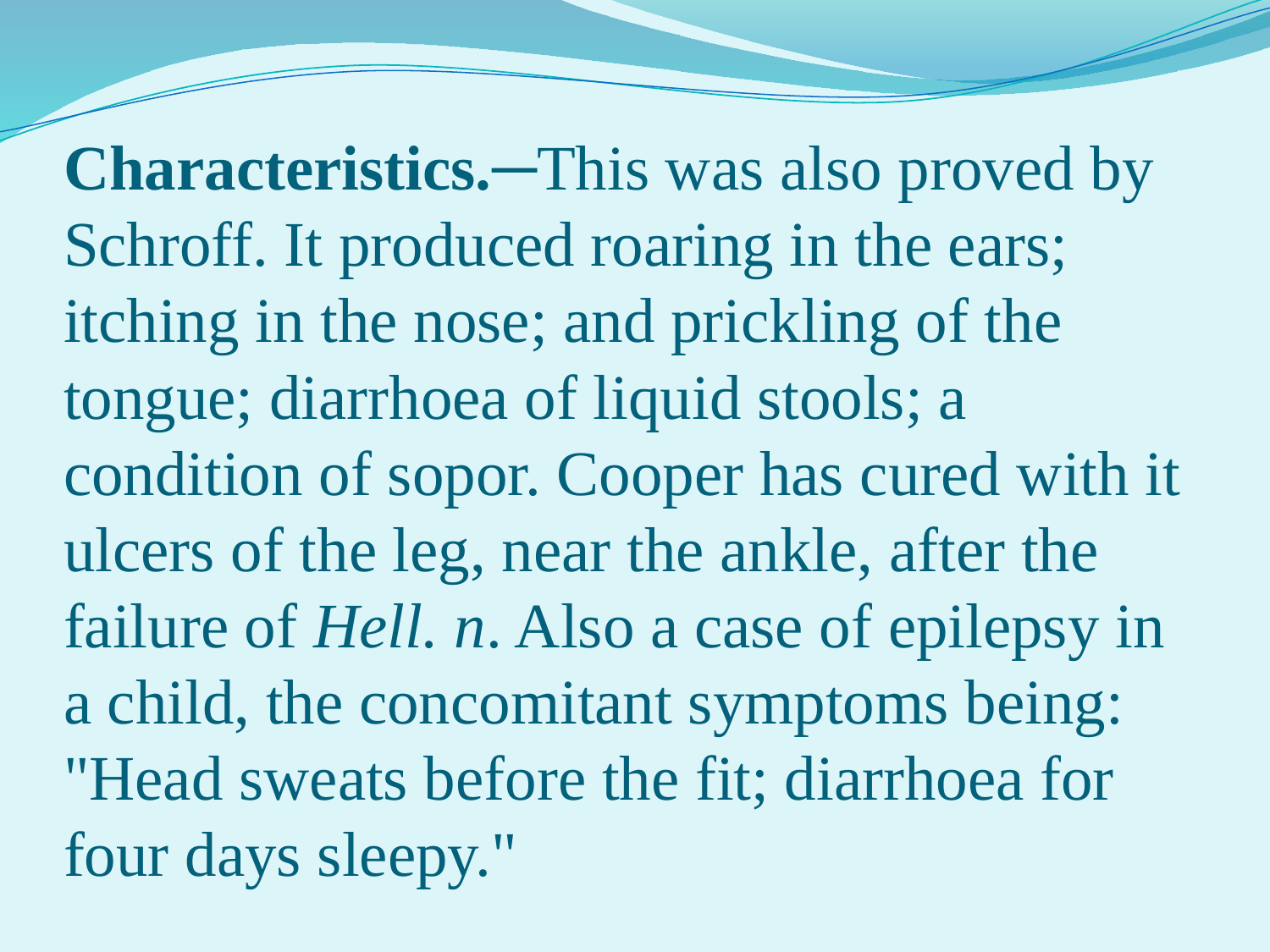

# Characteristics.─This was also proved by Schroff. It produced roaring in the ears; itching in the nose; and prickling of the tongue; diarrhoea of liquid stools; a condition of sopor. Cooper has cured with it ulcers of the leg, near the ankle, after the failure of Hell. n. Also a case of epilepsy in a child, the concomitant symptoms being: "Head sweats before the fit; diarrhoea for four days sleepy."